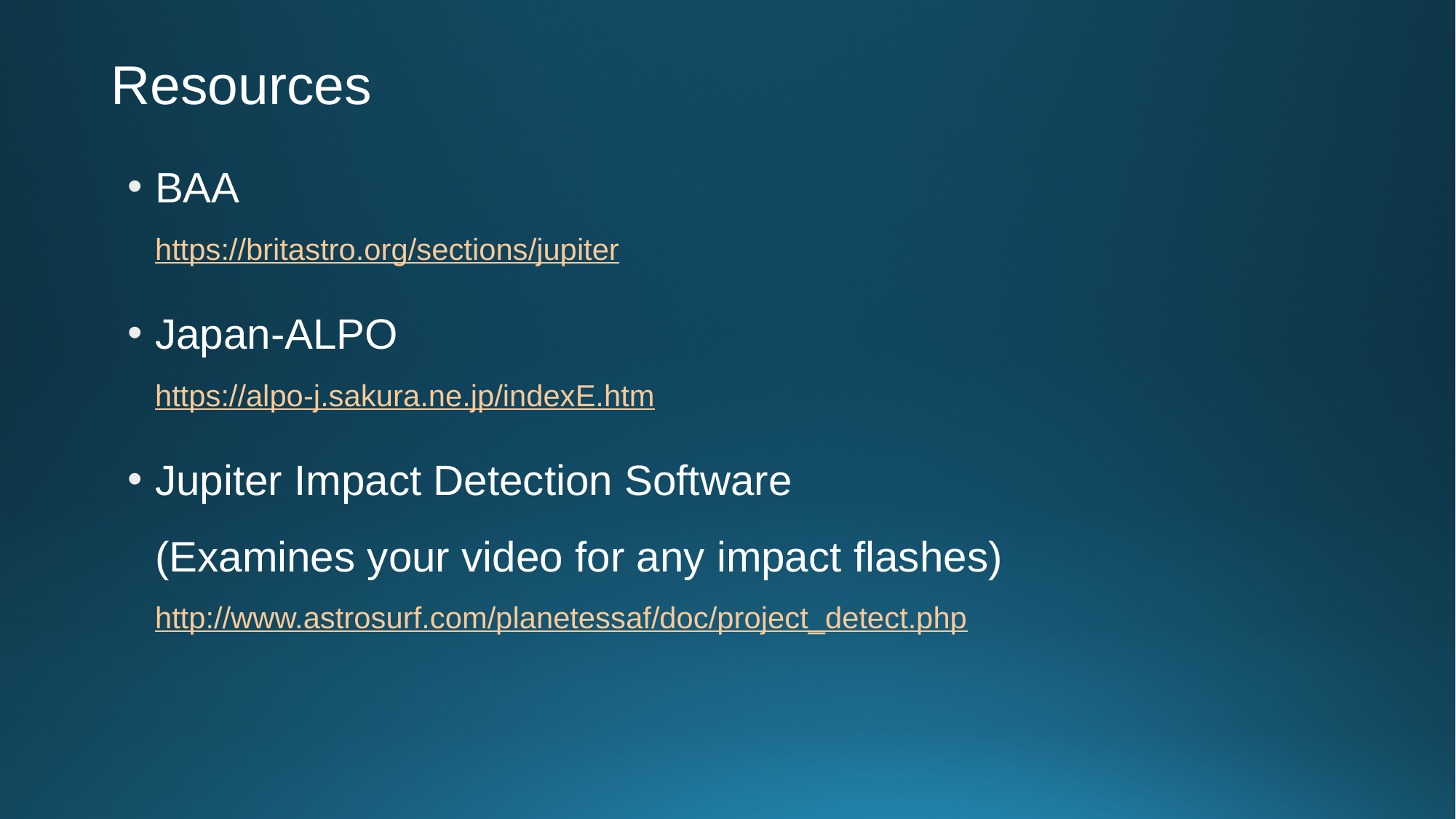

# Resources
BAA
https://britastro.org/sections/jupiter
Japan-ALPO
https://alpo-j.sakura.ne.jp/indexE.htm
Jupiter Impact Detection Software
(Examines your video for any impact flashes)
http://www.astrosurf.com/planetessaf/doc/project_detect.php